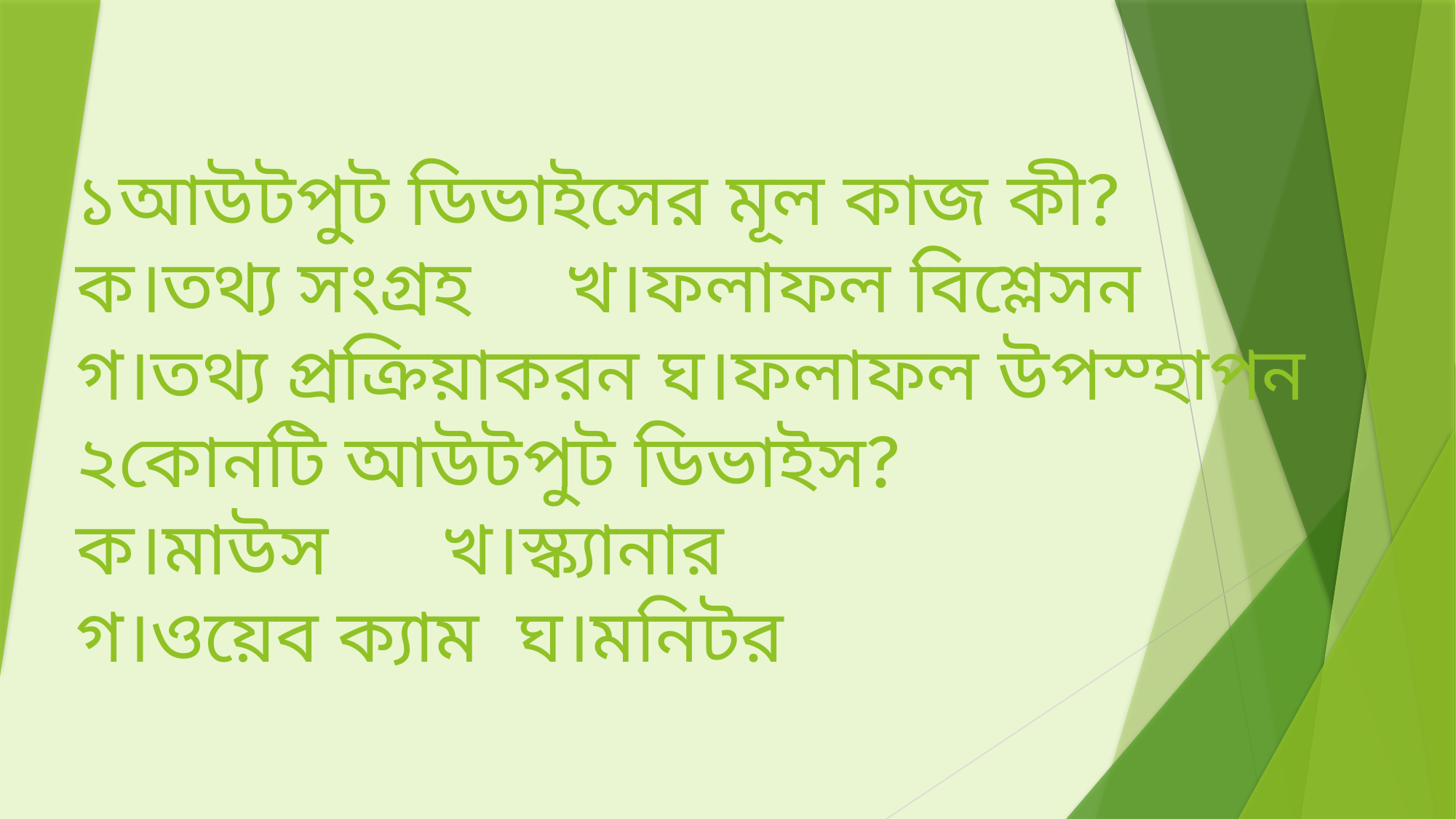

# ১আউটপুট ডিভাইসের মূল কাজ কী? ক।তথ্য সংগ্রহ     খ।ফলাফল বিশ্লেসন গ।তথ্য প্রক্রিয়াকরন ঘ।ফলাফল উপস্হাপন ২কোনটি আউটপুট ডিভাইস? ক।মাউস      খ।স্ক্যানার গ।ওয়েব ক্যাম  ঘ।মনিটর